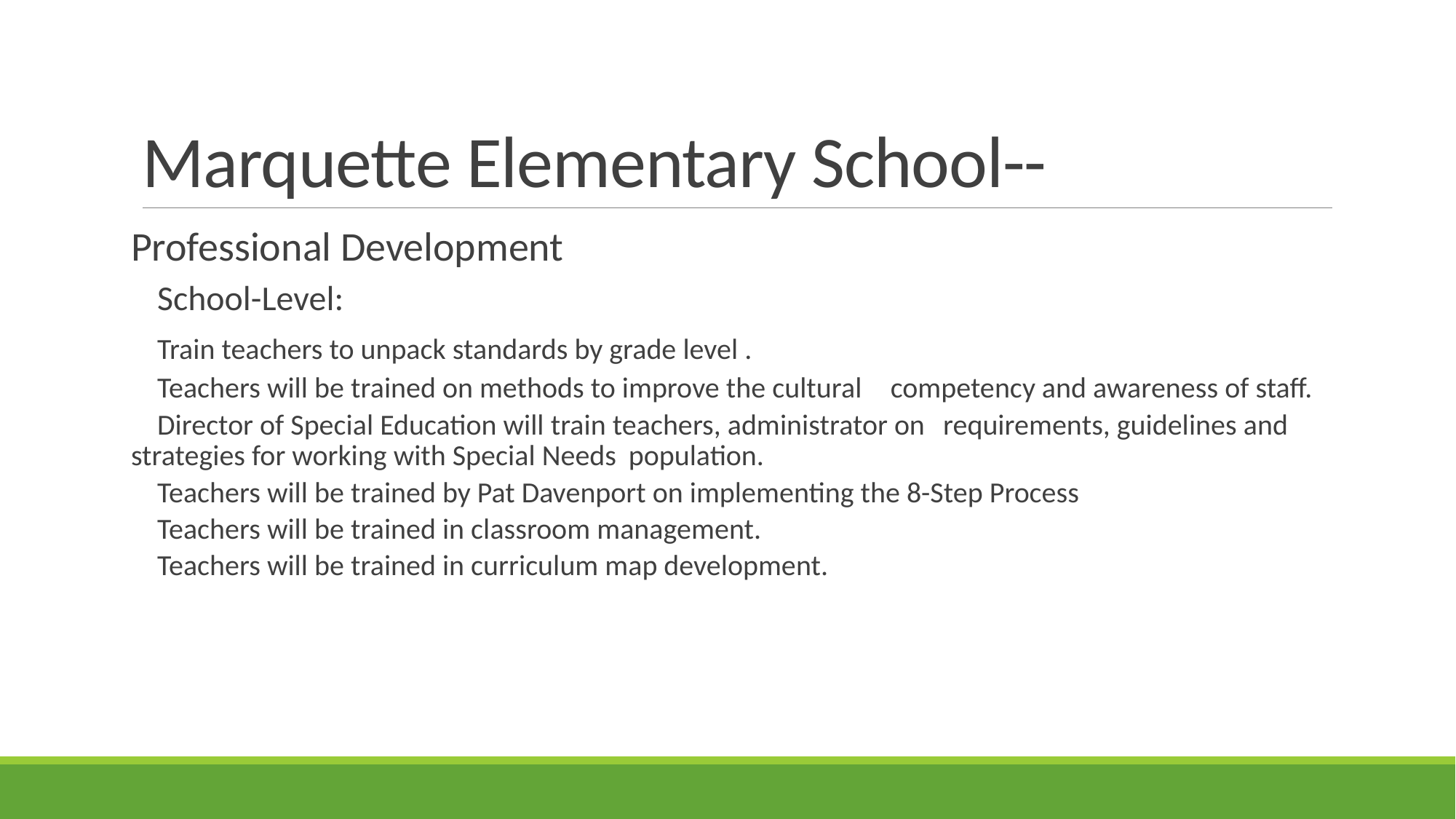

# Marquette Elementary School--
Professional Development
	School-Level:
		Train teachers to unpack standards by grade level .
		Teachers will be trained on methods to improve the cultural 					competency and awareness of staff.
		Director of Special Education will train teachers, administrator on 				requirements, guidelines and strategies for working with Special Needs 			population.
		Teachers will be trained by Pat Davenport on implementing the 8-Step Process
		Teachers will be trained in classroom management.
		Teachers will be trained in curriculum map development.